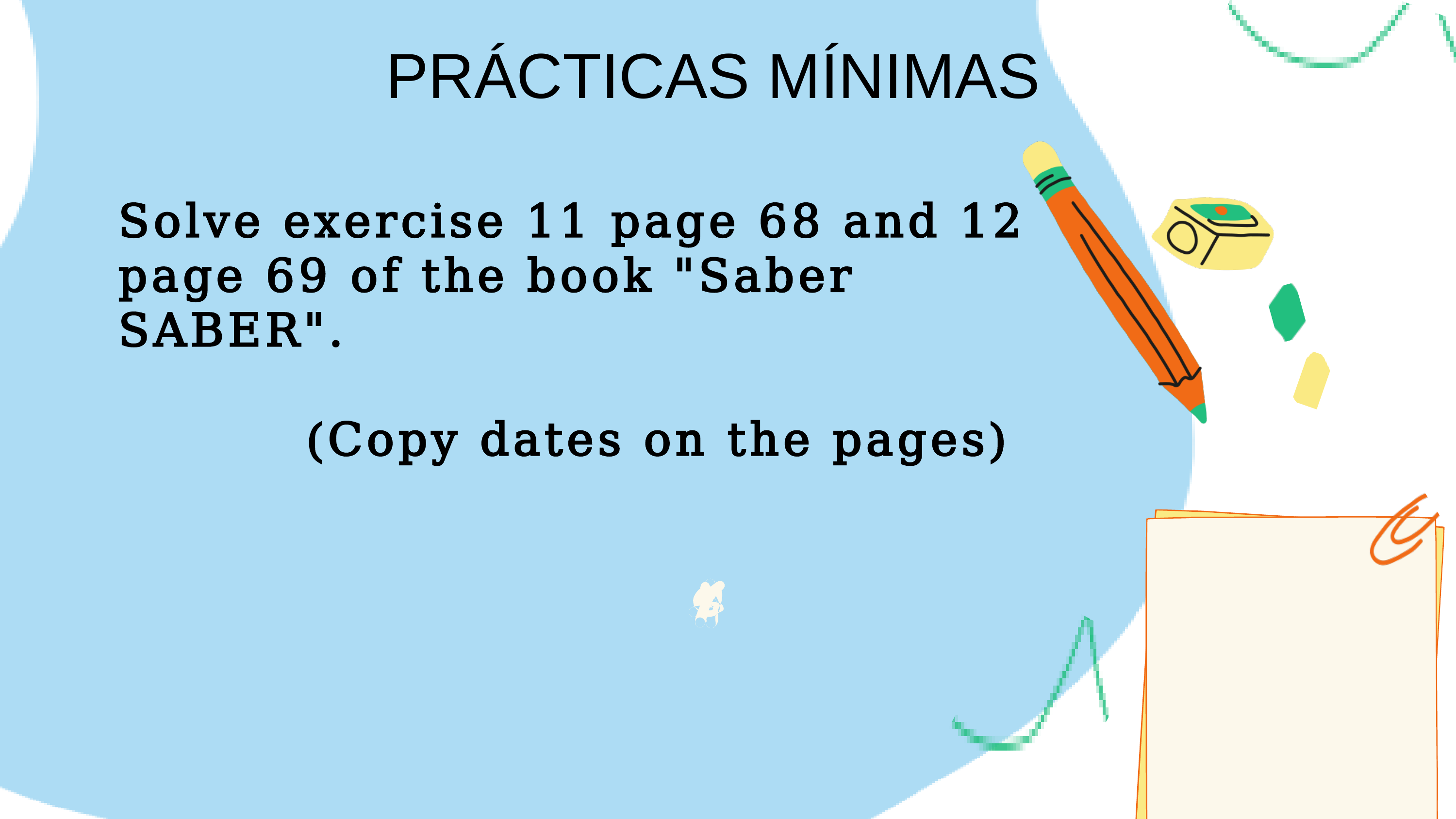

PRÁCTICAS MÍNIMAS

Solve exercise 11 page 68 and 12 page 69 of the book "Saber SABER".

          (Copy dates on the pages)